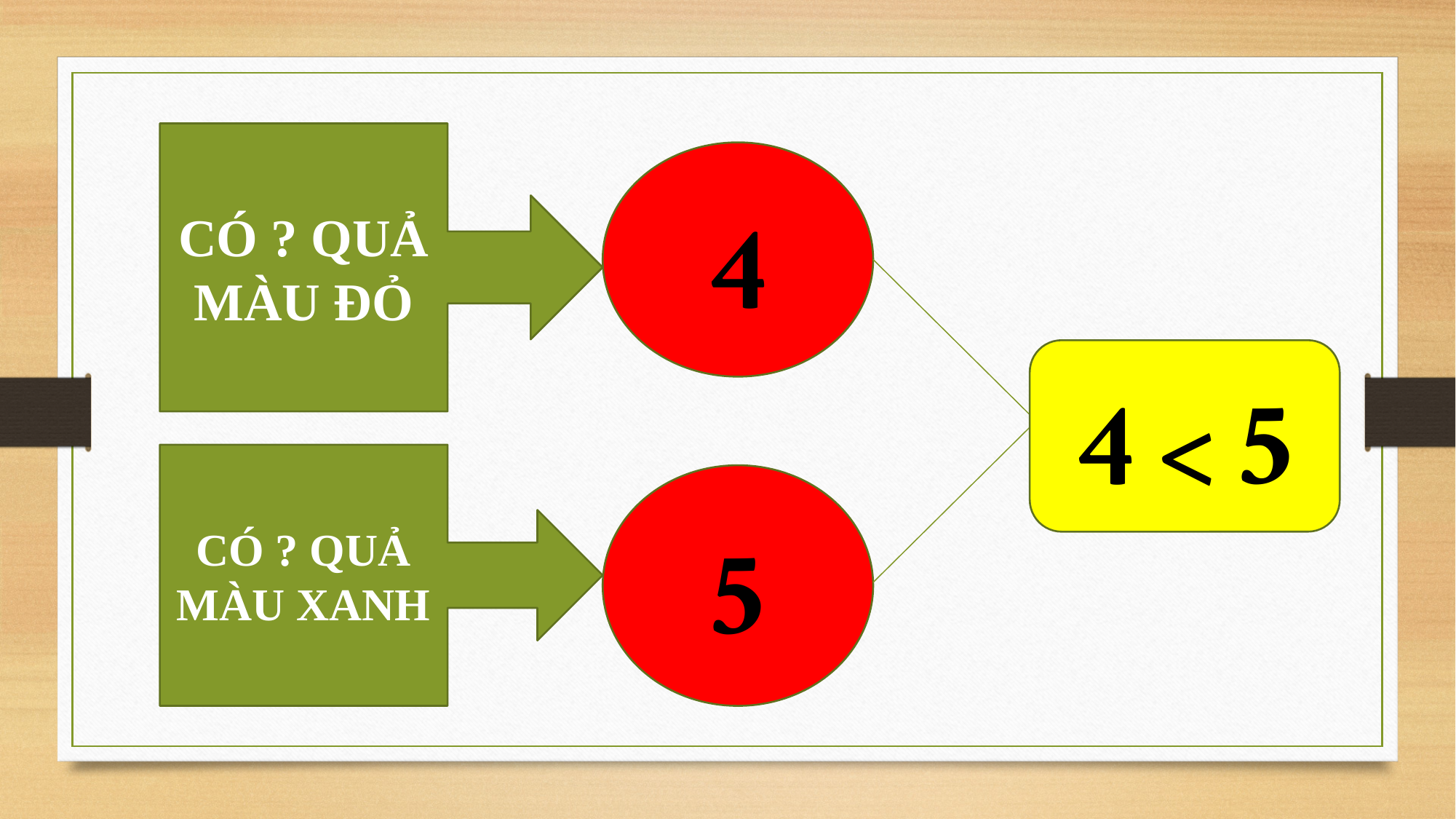

CÓ ? QUẢ MÀU ĐỎ
4
4 < 5
CÓ ? QUẢ MÀU XANH
5